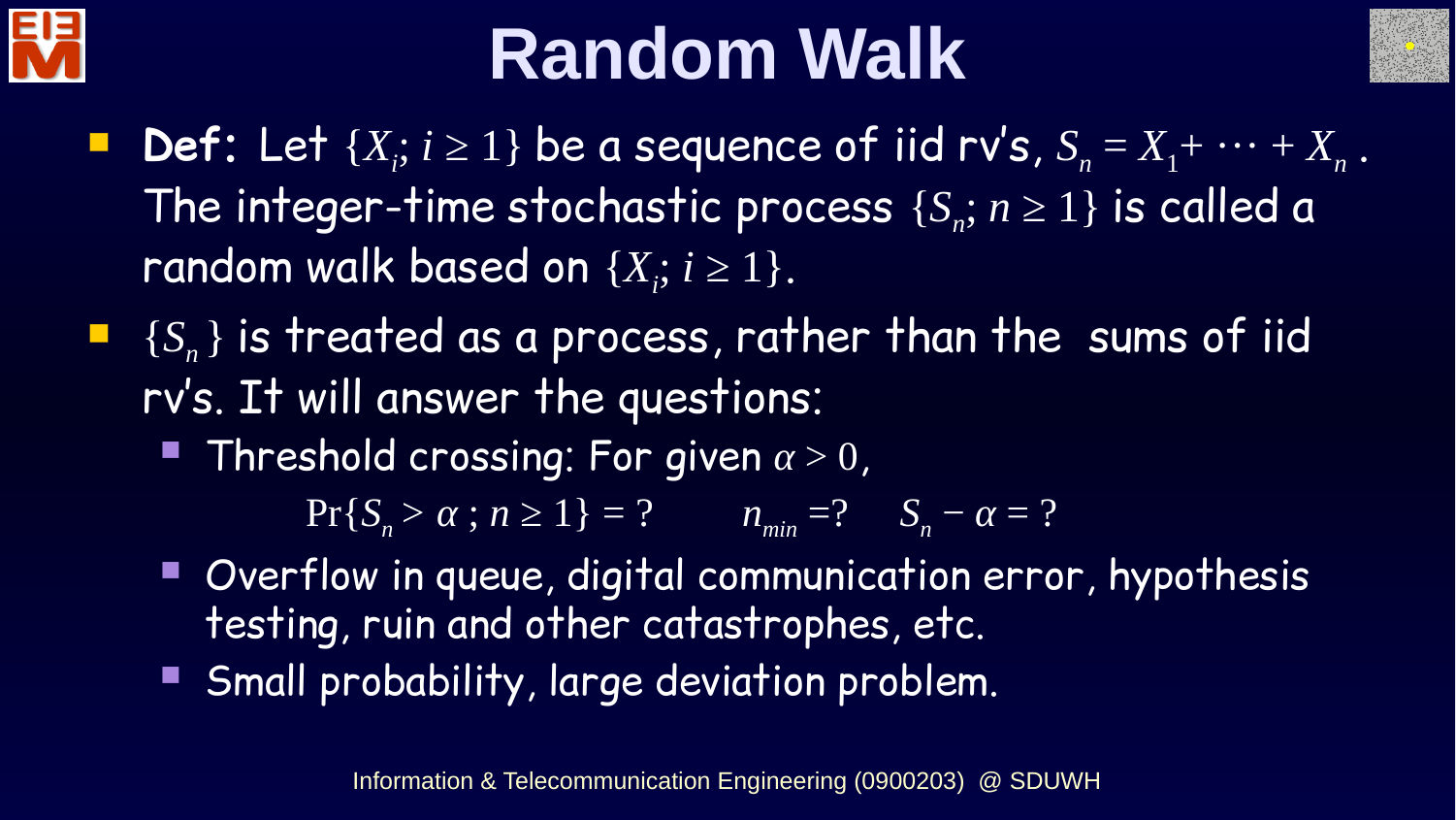

Random Walk
Def: Let {Xi; i ≥ 1} be a sequence of iid rv’s, Sn = X1+ ··· + Xn . The integer-time stochastic process {Sn; n ≥ 1} is called a random walk based on {Xi; i ≥ 1}.
{Sn } is treated as a process, rather than the  sums of iid rv’s. It will answer the questions:
Threshold crossing: For given α > 0,
	Pr{Sn > α ; n ≥ 1} = ?	nmin =?     Sn − α = ?
Overflow in queue, digital communication error, hypothesis testing, ruin and other catastrophes, etc.
Small probability, large deviation problem.
Information & Telecommunication Engineering (0900203)  @ SDUWH